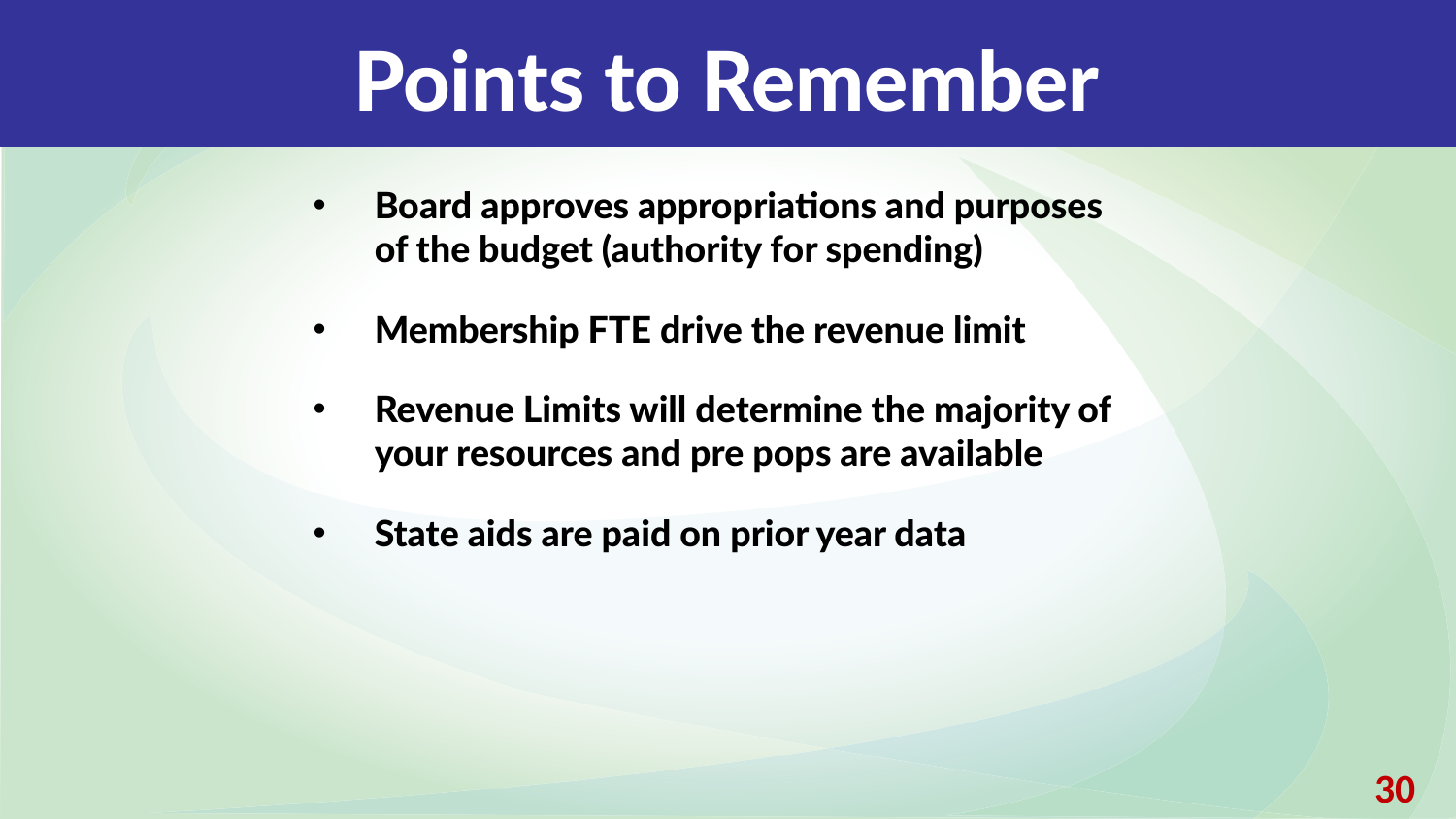

Points to Remember
Board approves appropriations and purposes of the budget (authority for spending)
Membership FTE drive the revenue limit
Revenue Limits will determine the majority of your resources and pre pops are available
State aids are paid on prior year data